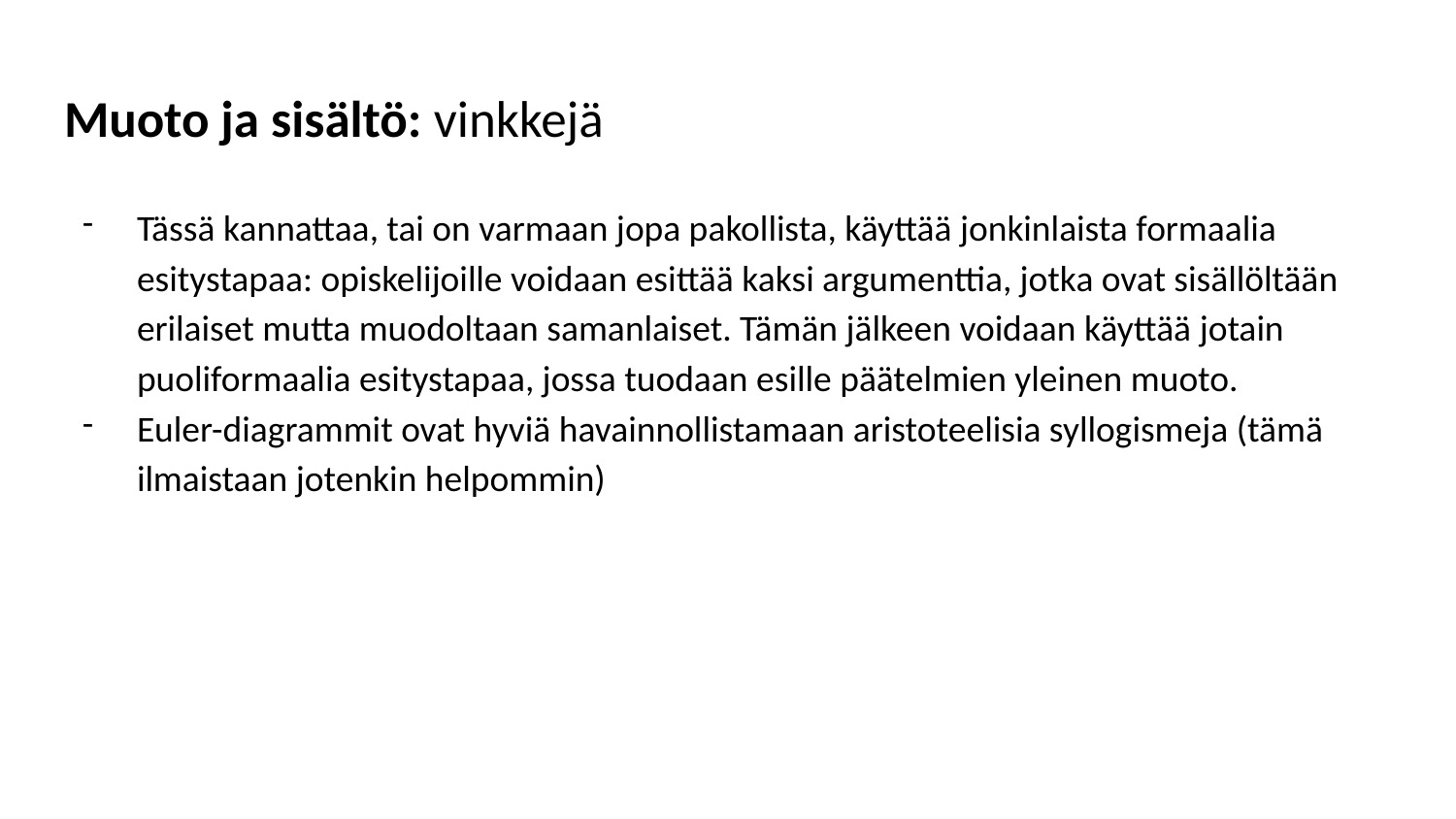

# Muoto ja sisältö: vinkkejä
Tässä kannattaa, tai on varmaan jopa pakollista, käyttää jonkinlaista formaalia esitystapaa: opiskelijoille voidaan esittää kaksi argumenttia, jotka ovat sisällöltään erilaiset mutta muodoltaan samanlaiset. Tämän jälkeen voidaan käyttää jotain puoliformaalia esitystapaa, jossa tuodaan esille päätelmien yleinen muoto.
Euler-diagrammit ovat hyviä havainnollistamaan aristoteelisia syllogismeja (tämä ilmaistaan jotenkin helpommin)